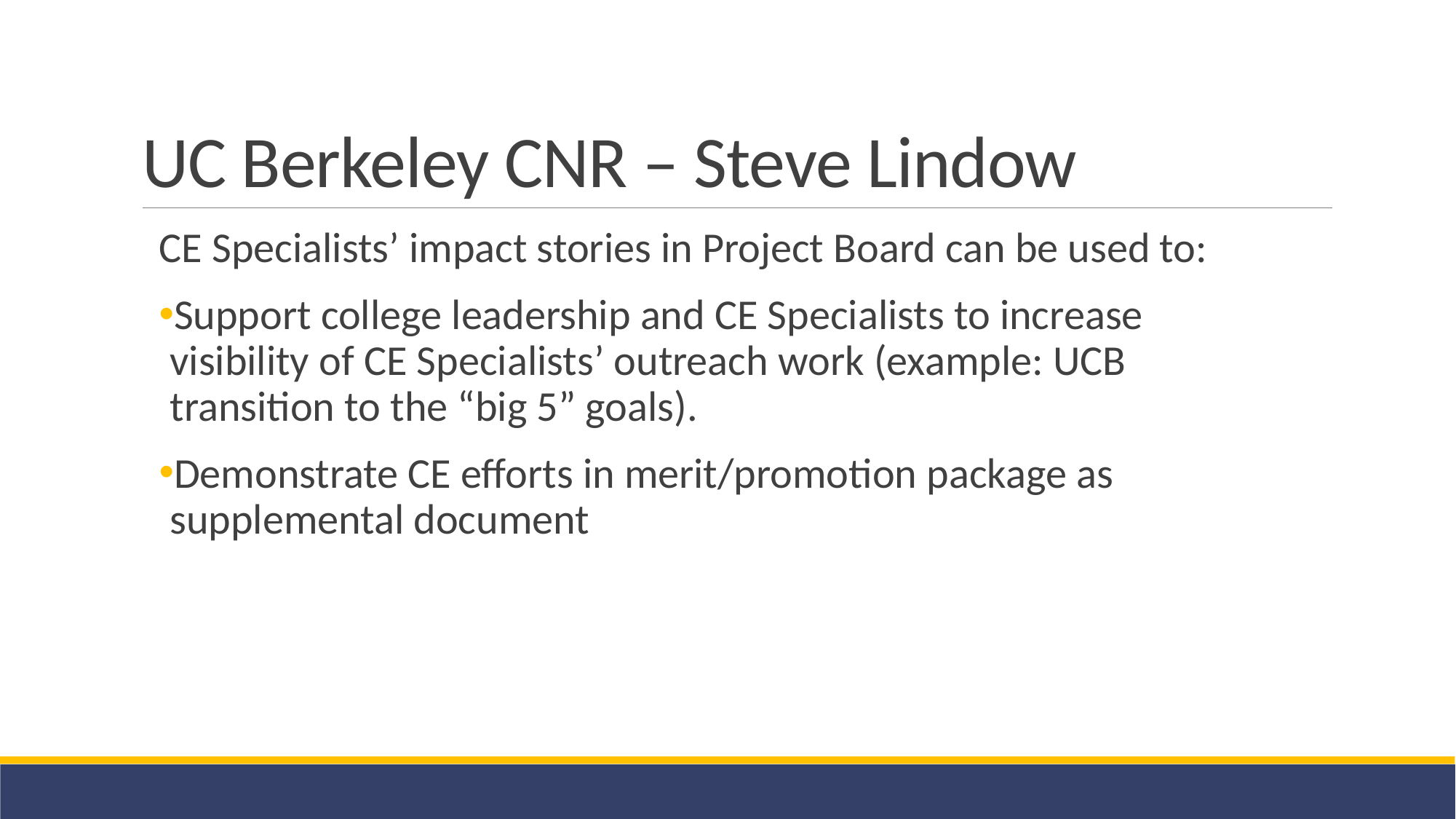

# UC Berkeley CNR – Steve Lindow
CE Specialists’ impact stories in Project Board can be used to:
Support college leadership and CE Specialists to increase visibility of CE Specialists’ outreach work (example: UCB transition to the “big 5” goals).
Demonstrate CE efforts in merit/promotion package as supplemental document